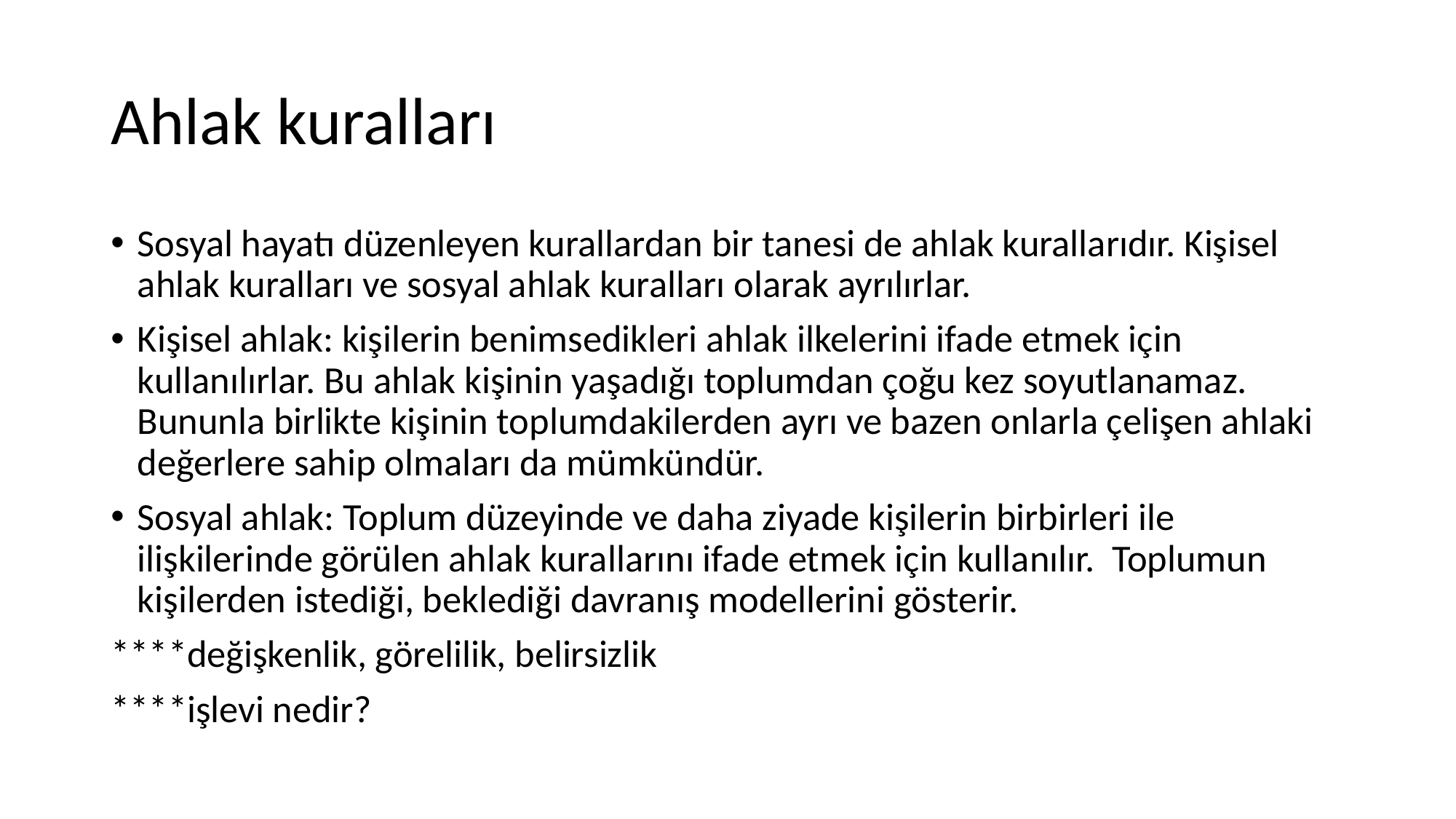

# Ahlak kuralları
Sosyal hayatı düzenleyen kurallardan bir tanesi de ahlak kurallarıdır. Kişisel ahlak kuralları ve sosyal ahlak kuralları olarak ayrılırlar.
Kişisel ahlak: kişilerin benimsedikleri ahlak ilkelerini ifade etmek için kullanılırlar. Bu ahlak kişinin yaşadığı toplumdan çoğu kez soyutlanamaz. Bununla birlikte kişinin toplumdakilerden ayrı ve bazen onlarla çelişen ahlaki değerlere sahip olmaları da mümkündür.
Sosyal ahlak: Toplum düzeyinde ve daha ziyade kişilerin birbirleri ile ilişkilerinde görülen ahlak kurallarını ifade etmek için kullanılır.  Toplumun kişilerden istediği, beklediği davranış modellerini gösterir.
****değişkenlik, görelilik, belirsizlik
****işlevi nedir?